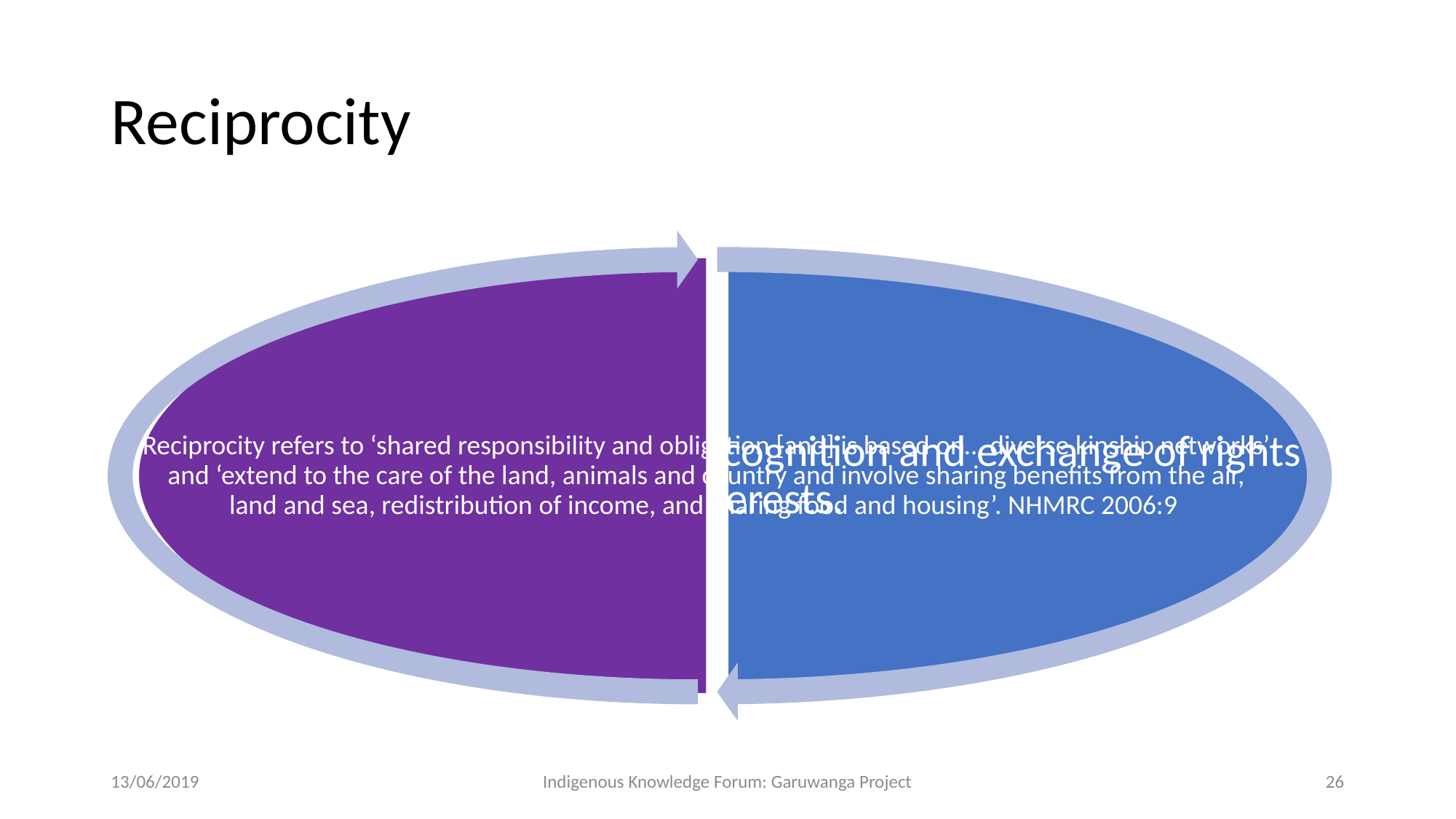

# Reciprocity
Engages in practice of mutual recognition and exchange of rights and interests.
Reciprocity refers to ‘shared responsibility and obligation [and] is based on… diverse kinship networks’ and ‘extend to the care of the land, animals and country and involve sharing benefits from the air, land and sea, redistribution of income, and sharing food and housing’. NHMRC 2006:9
13/06/2019
Indigenous Knowledge Forum: Garuwanga Project
26